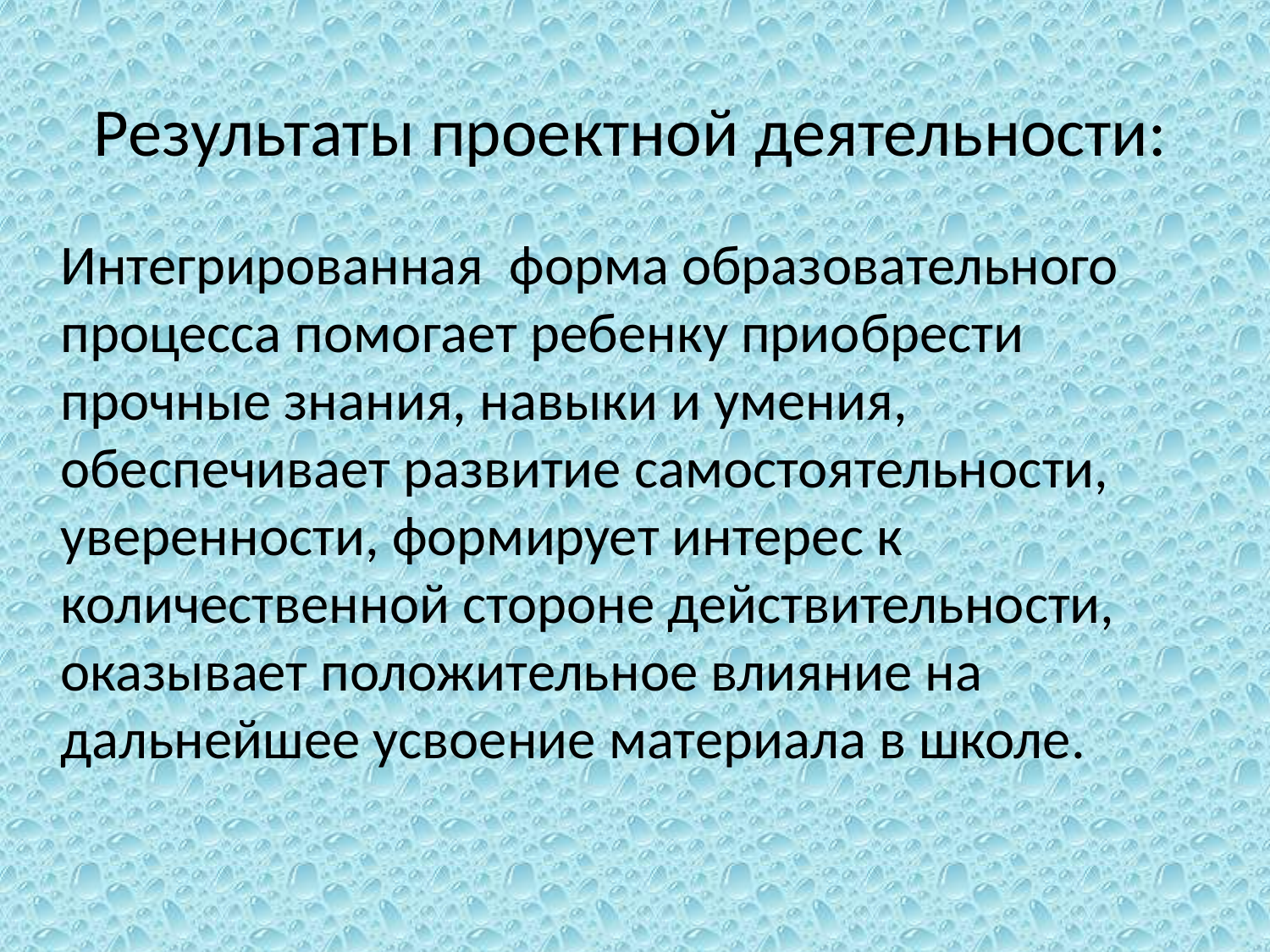

Результаты проектной деятельности:
	Интегрированная  форма образовательного процесса помогает ребенку приобрести прочные знания, навыки и умения, обеспечивает развитие самостоятельности, уверенности, формирует интерес к количественной стороне действительности, оказывает положительное влияние на дальнейшее усвоение материала в школе.